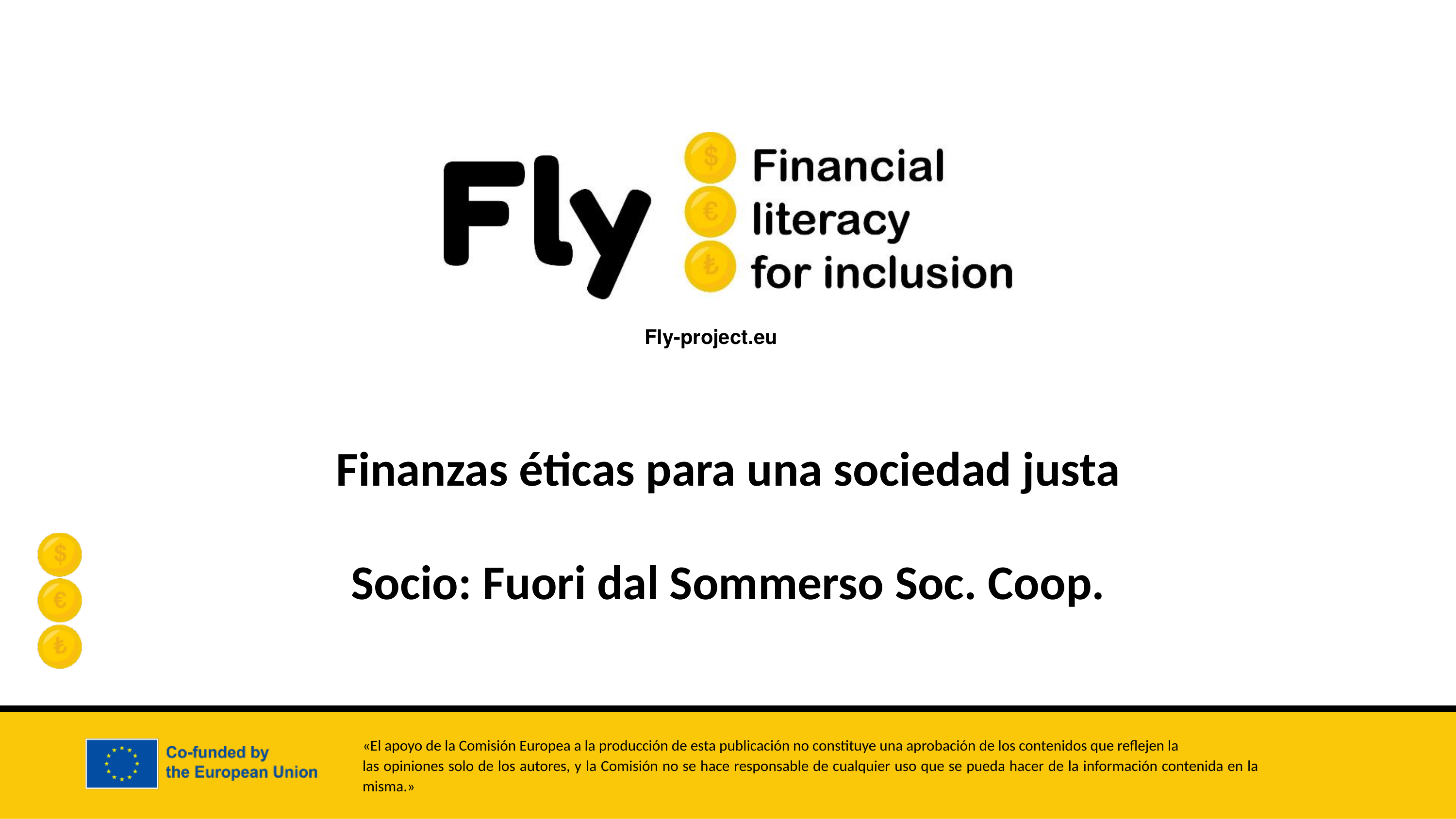

Finanzas éticas para una sociedad justa

Socio: Fuori dal Sommerso Soc. Coop.